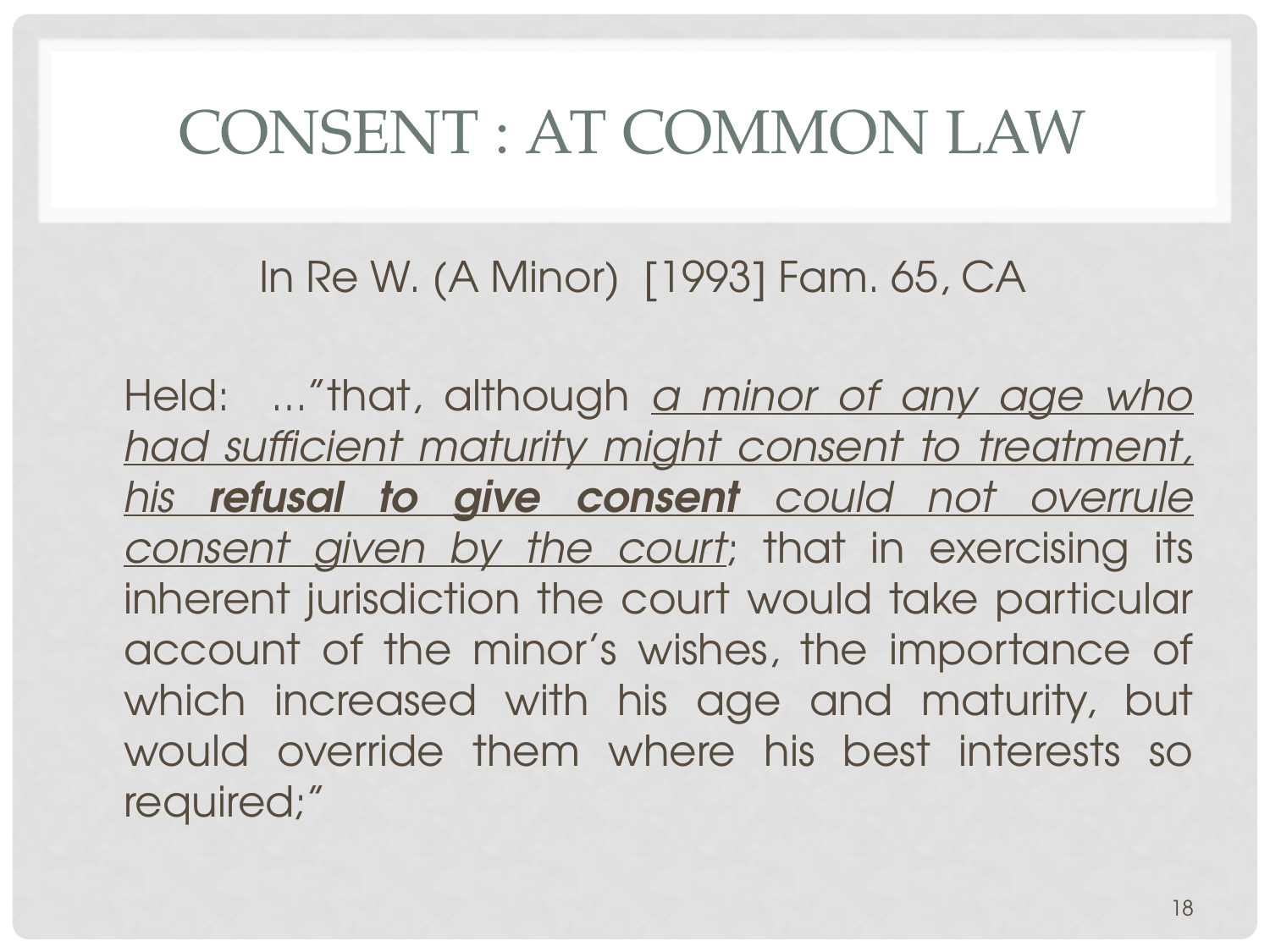

# Consent : at common law
In Re W. (A Minor)  [1993] Fam. 65, CA

	Held:  …”that, although a minor of any age who had sufficient maturity might consent to treatment, his refusal to give consent could not overrule consent given by the court; that in exercising its inherent jurisdiction the court would take particular account of the minor’s wishes, the importance of which increased with his age and maturity, but would override them where his best interests so required;”

18